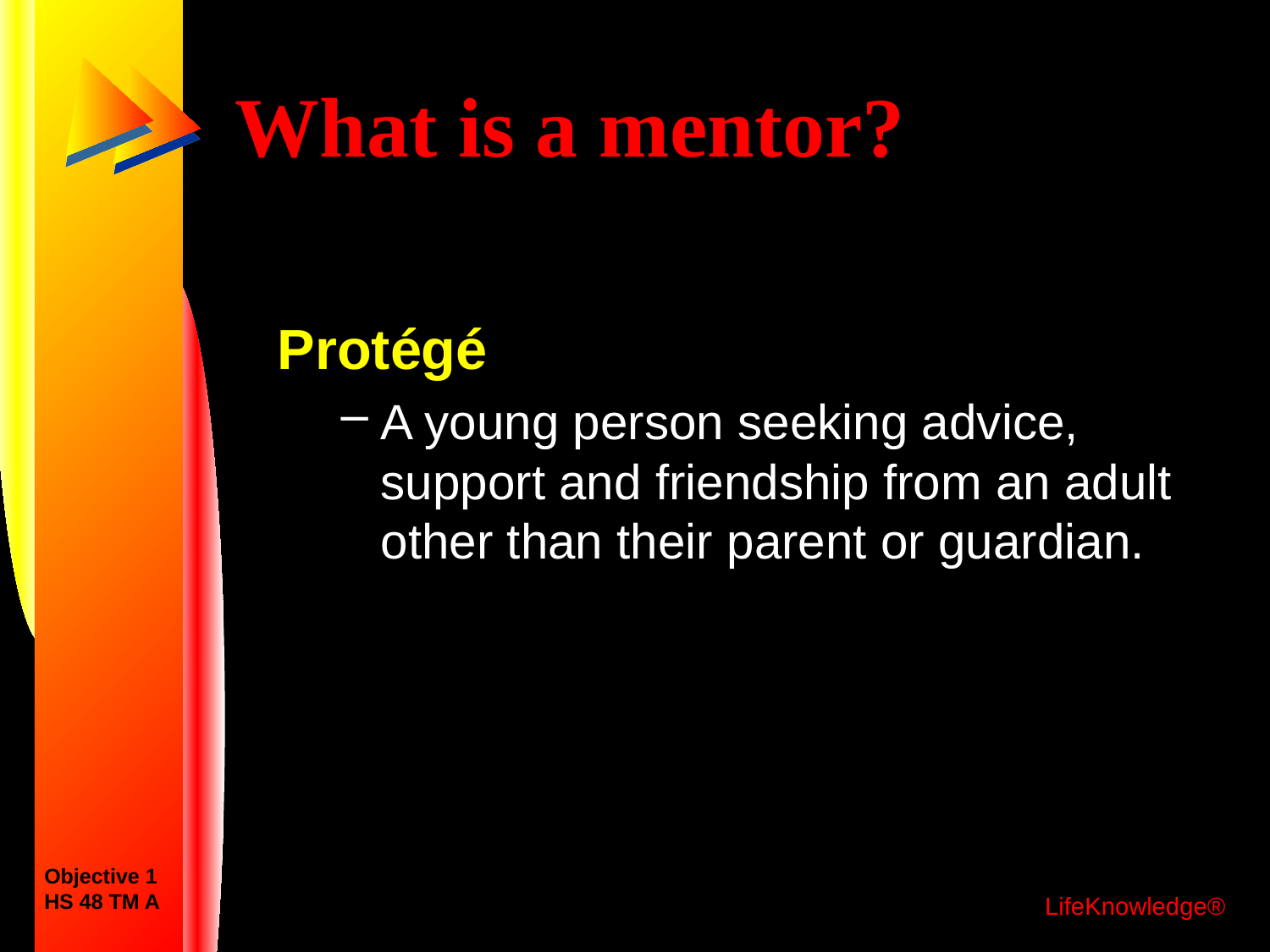

# What is a mentor?
Protégé
A young person seeking advice, support and friendship from an adult other than their parent or guardian.
Objective 1
HS 48 TM A
LifeKnowledge®